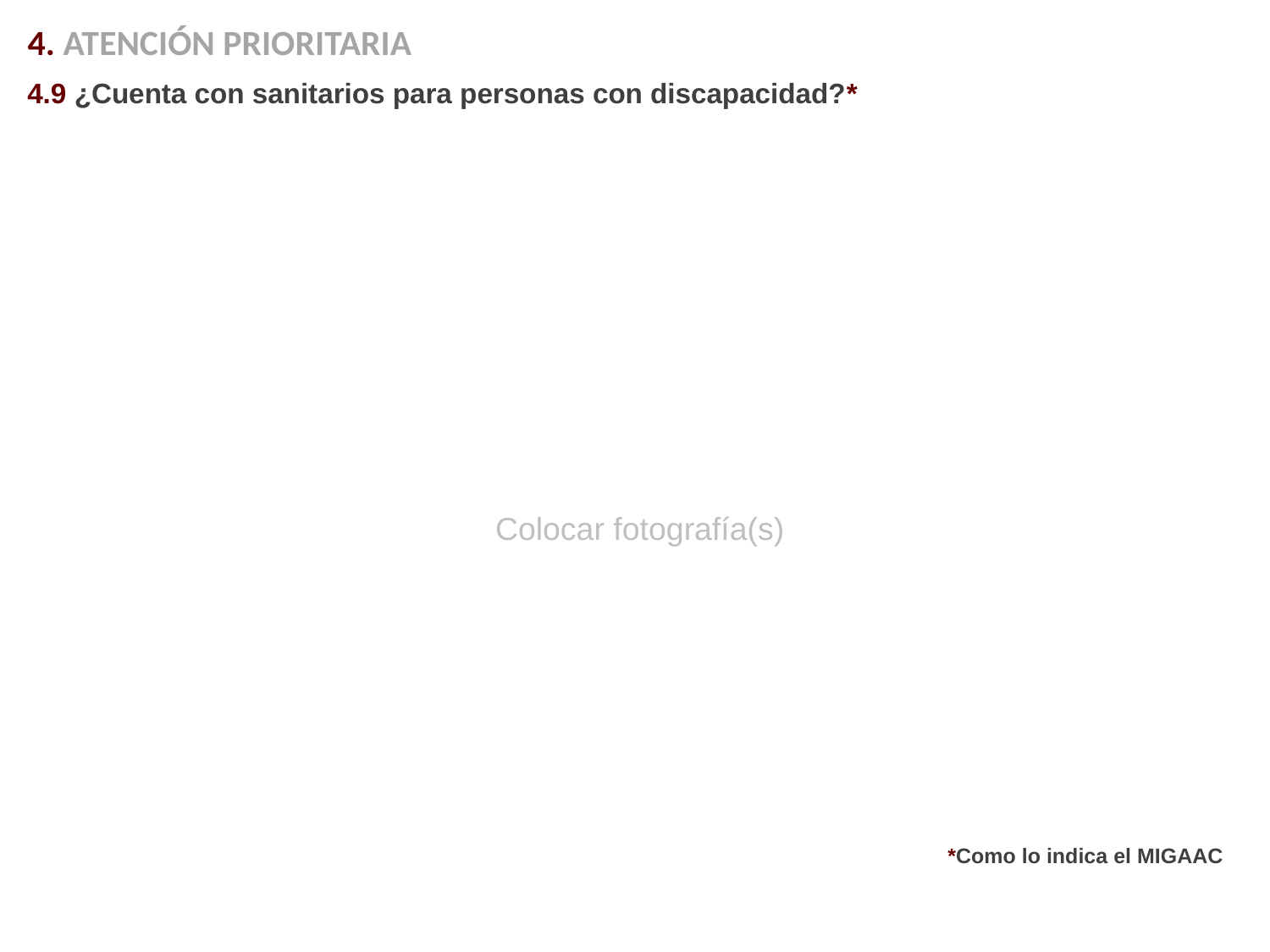

4. ATENCIÓN PRIORITARIA
4.9 ¿Cuenta con sanitarios para personas con discapacidad?*

Colocar fotografía(s)

*Como lo indica el MIGAAC